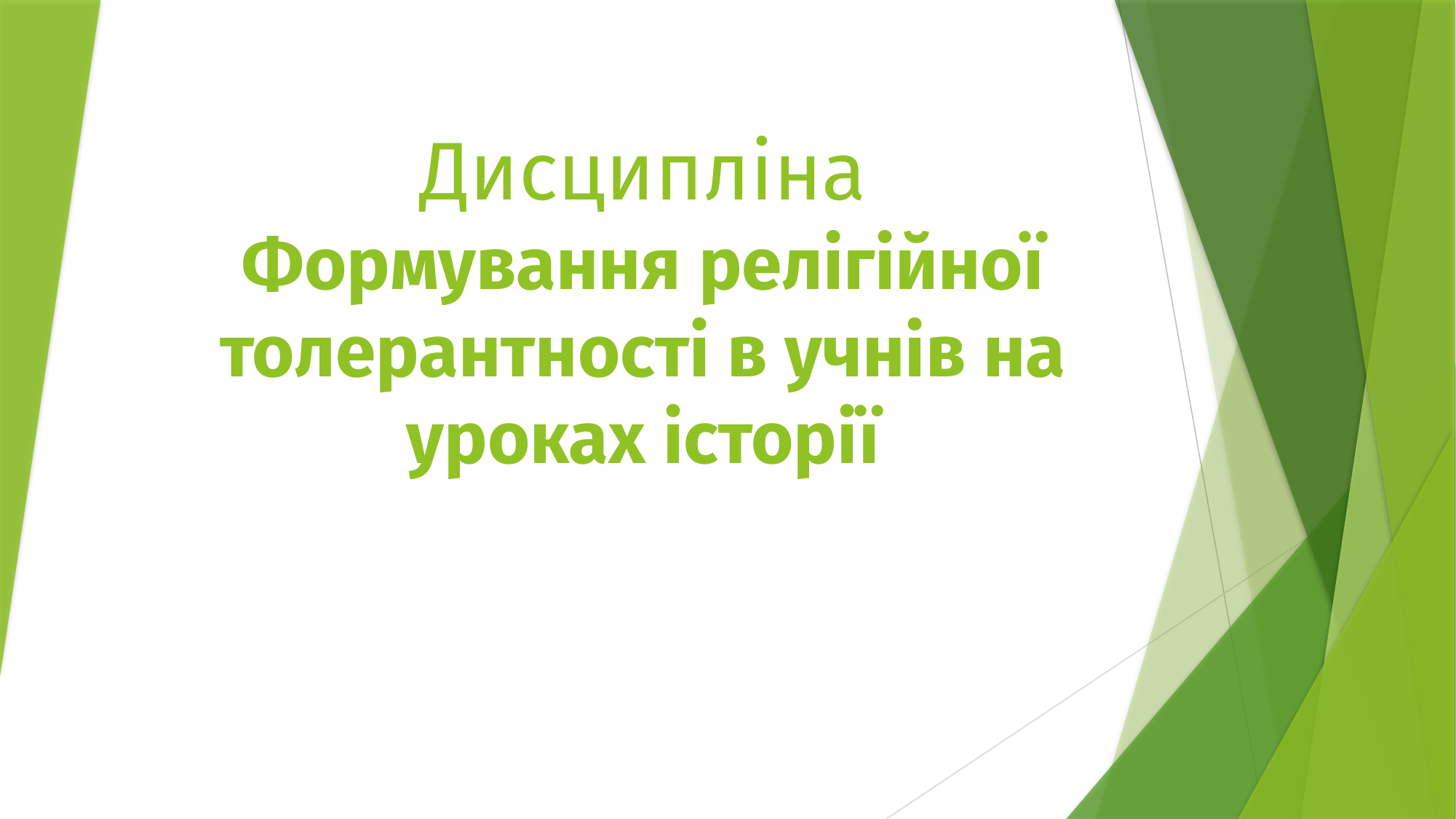

# Дисципліна Формування релігійної толерантності в учнів на уроках історії